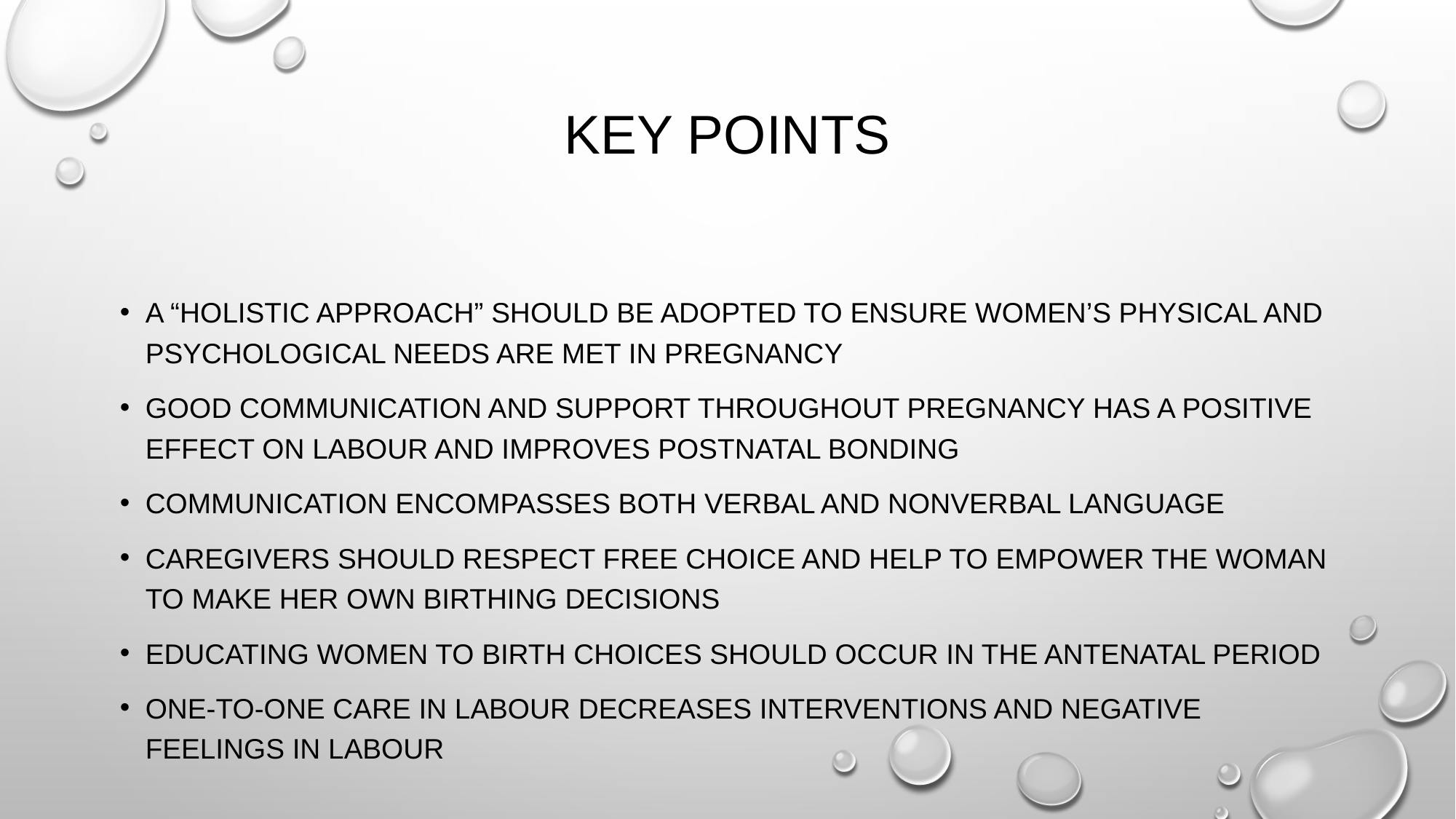

# Key points
A “holistic approach” should be adopted to ensure women’s physical and psychological needs are met in pregnancy
Good communication and support throughout pregnancy has a positive effect on labour and improves postnatal bonding
Communication encompasses both verbal and nonverbal language
Caregivers should respect free choice and help to empower the woman to make her own birthing decisions
Educating women to birth choices should occur in the antenatal period
One-to-one care in labour decreases interventions and negative feelings in labour